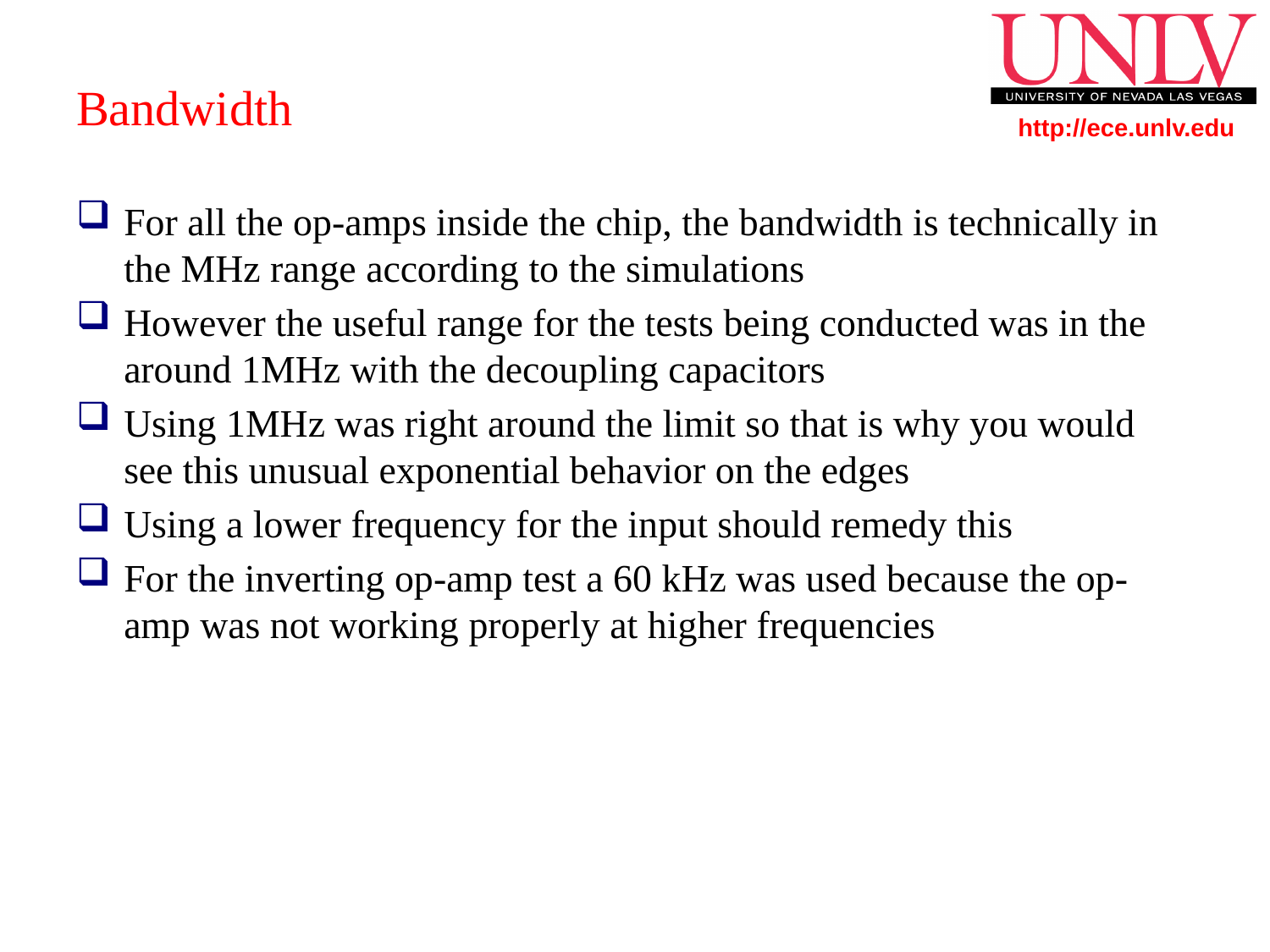

# Bandwidth
For all the op-amps inside the chip, the bandwidth is technically in the MHz range according to the simulations
However the useful range for the tests being conducted was in the around 1MHz with the decoupling capacitors
Using 1MHz was right around the limit so that is why you would see this unusual exponential behavior on the edges
Using a lower frequency for the input should remedy this
For the inverting op-amp test a 60 kHz was used because the op-amp was not working properly at higher frequencies